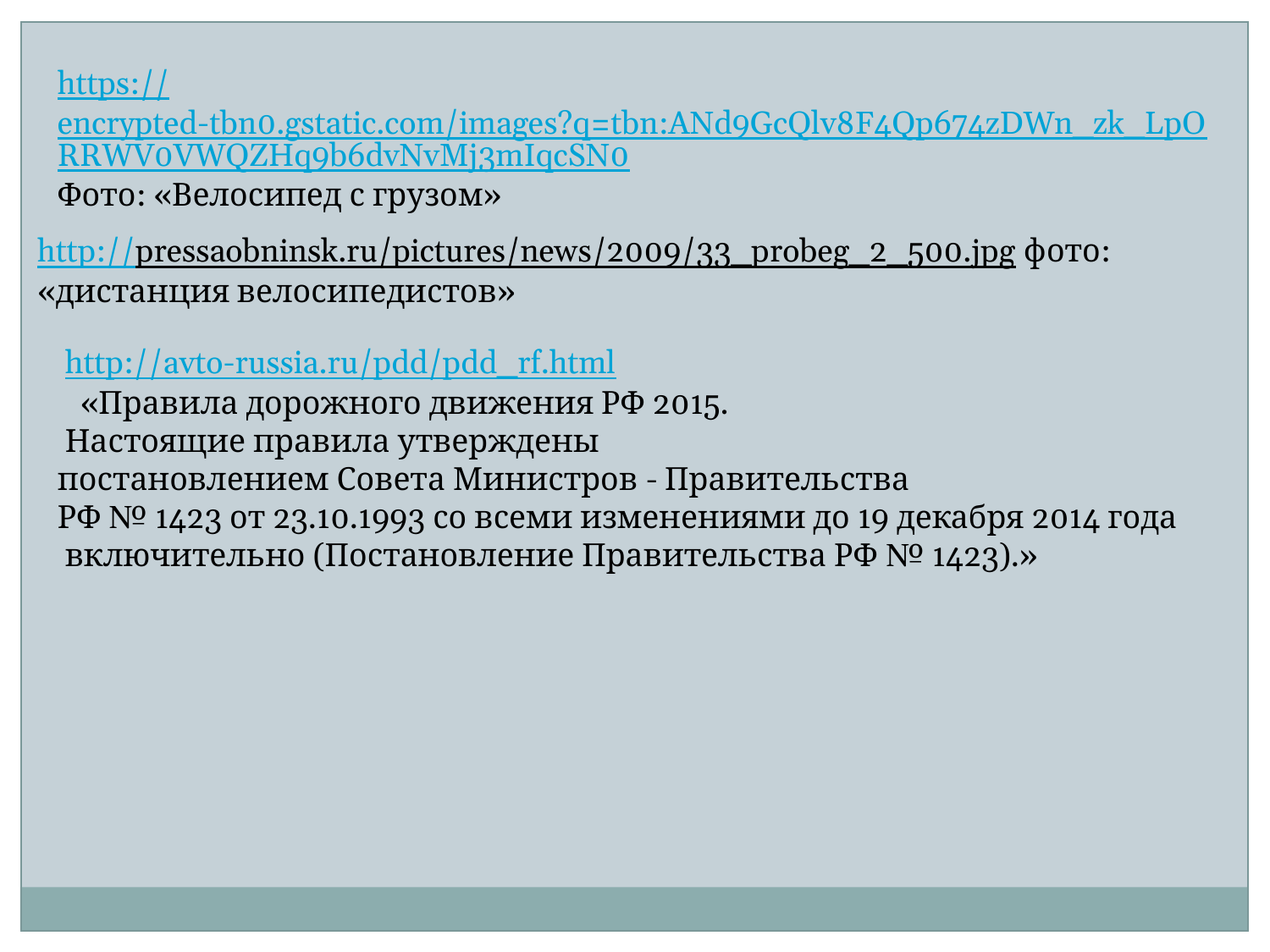

https://encrypted-tbn0.gstatic.com/images?q=tbn:ANd9GcQlv8F4Qp674zDWn_zk_LpORRWV0VWQZHq9b6dvNvMj3mIqcSN0
Фото: «Велосипед с грузом»
http://pressaobninsk.ru/pictures/news/2009/33_probeg_2_500.jpg фото: «дистанция велосипедистов»
 http://avto-russia.ru/pdd/pdd_rf.html
   «Правила дорожного движения РФ 2015.
 Настоящие правила утверждены
постановлением Совета Министров - Правительства
РФ № 1423 от 23.10.1993 со всеми изменениями до 19 декабря 2014 года
 включительно (Постановление Правительства РФ № 1423).»